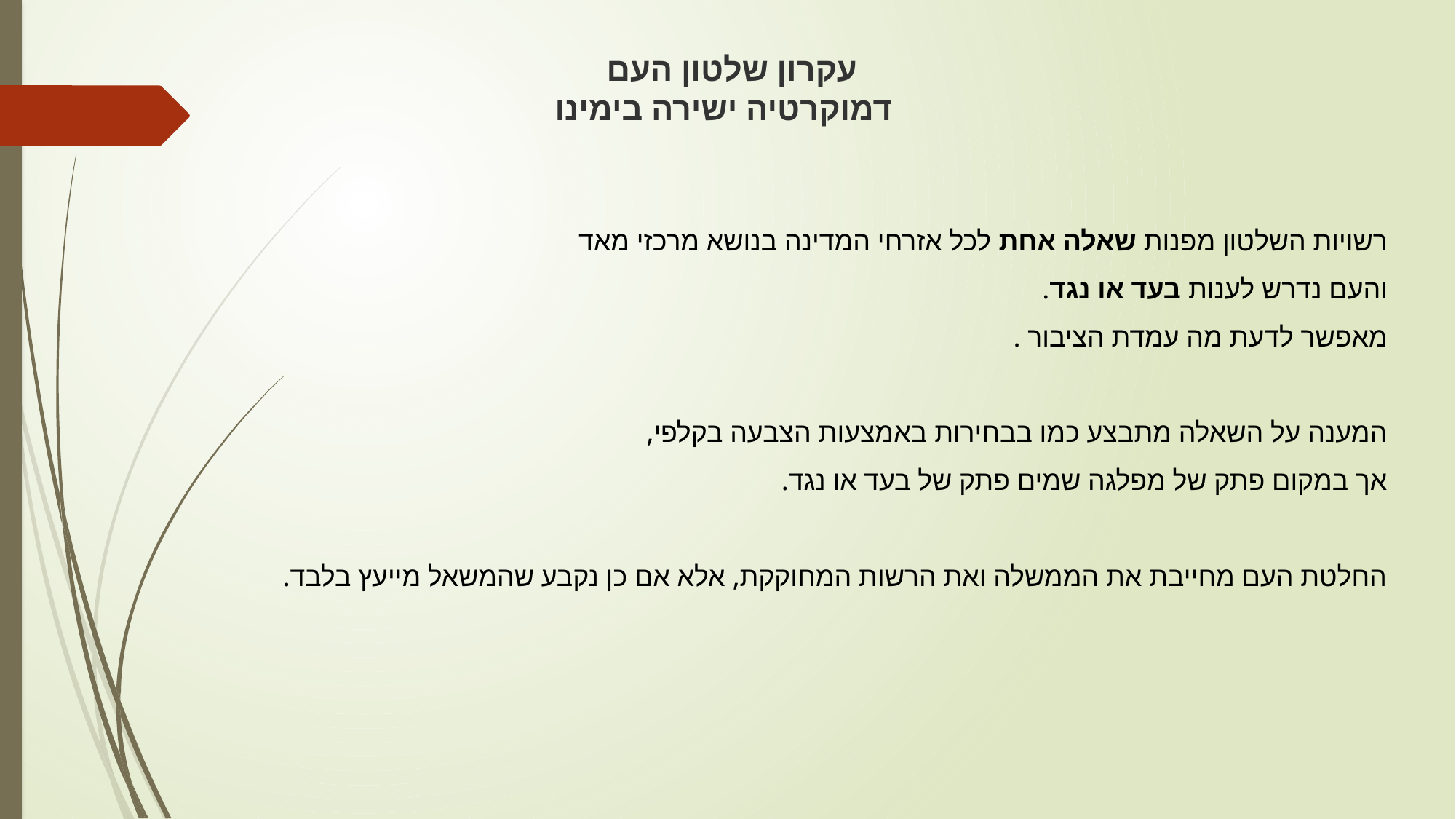

# עקרון שלטון העם דמוקרטיה ישירה בימינו
רשויות השלטון מפנות שאלה אחת לכל אזרחי המדינה בנושא מרכזי מאד
והעם נדרש לענות בעד או נגד.
מאפשר לדעת מה עמדת הציבור .

המענה על השאלה מתבצע כמו בבחירות באמצעות הצבעה בקלפי,
אך במקום פתק של מפלגה שמים פתק של בעד או נגד.

החלטת העם מחייבת את הממשלה ואת הרשות המחוקקת, אלא אם כן נקבע שהמשאל מייעץ בלבד.